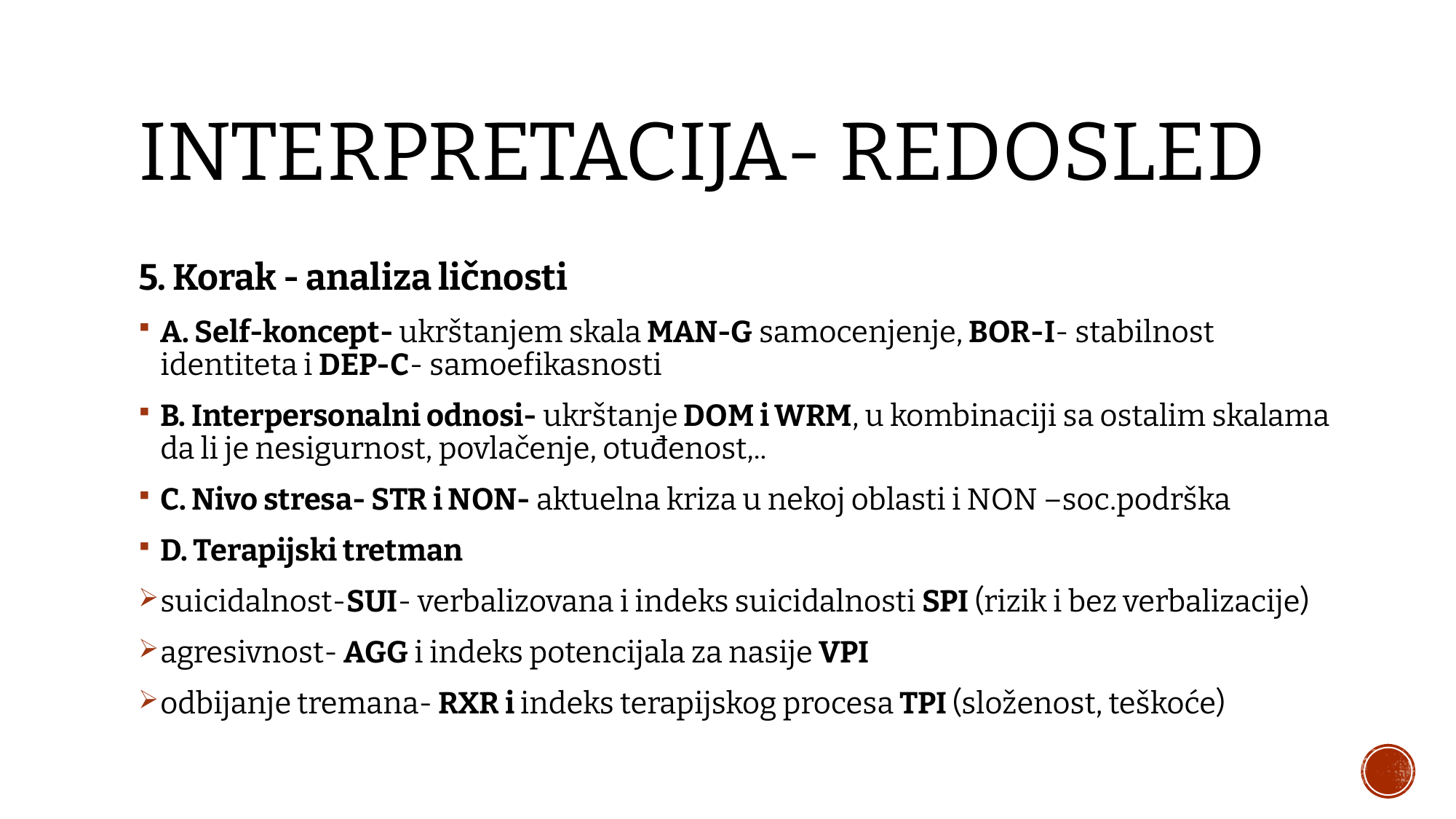

# Interpretacija- redosled
5. Korak - analiza ličnosti
A. Self-koncept- ukrštanjem skala MAN-G samocenjenje, BOR-I- stabilnost identiteta i DEP-C- samoefikasnosti
B. Interpersonalni odnosi- ukrštanje DOM i WRM, u kombinaciji sa ostalim skalama da li je nesigurnost, povlačenje, otuđenost,..
C. Nivo stresa- STR i NON- aktuelna kriza u nekoj oblasti i NON –soc.podrška
D. Terapijski tretman
suicidalnost-SUI- verbalizovana i indeks suicidalnosti SPI (rizik i bez verbalizacije)
agresivnost- AGG i indeks potencijala za nasije VPI
odbijanje tremana- RXR i indeks terapijskog procesa TPI (složenost, teškoće)